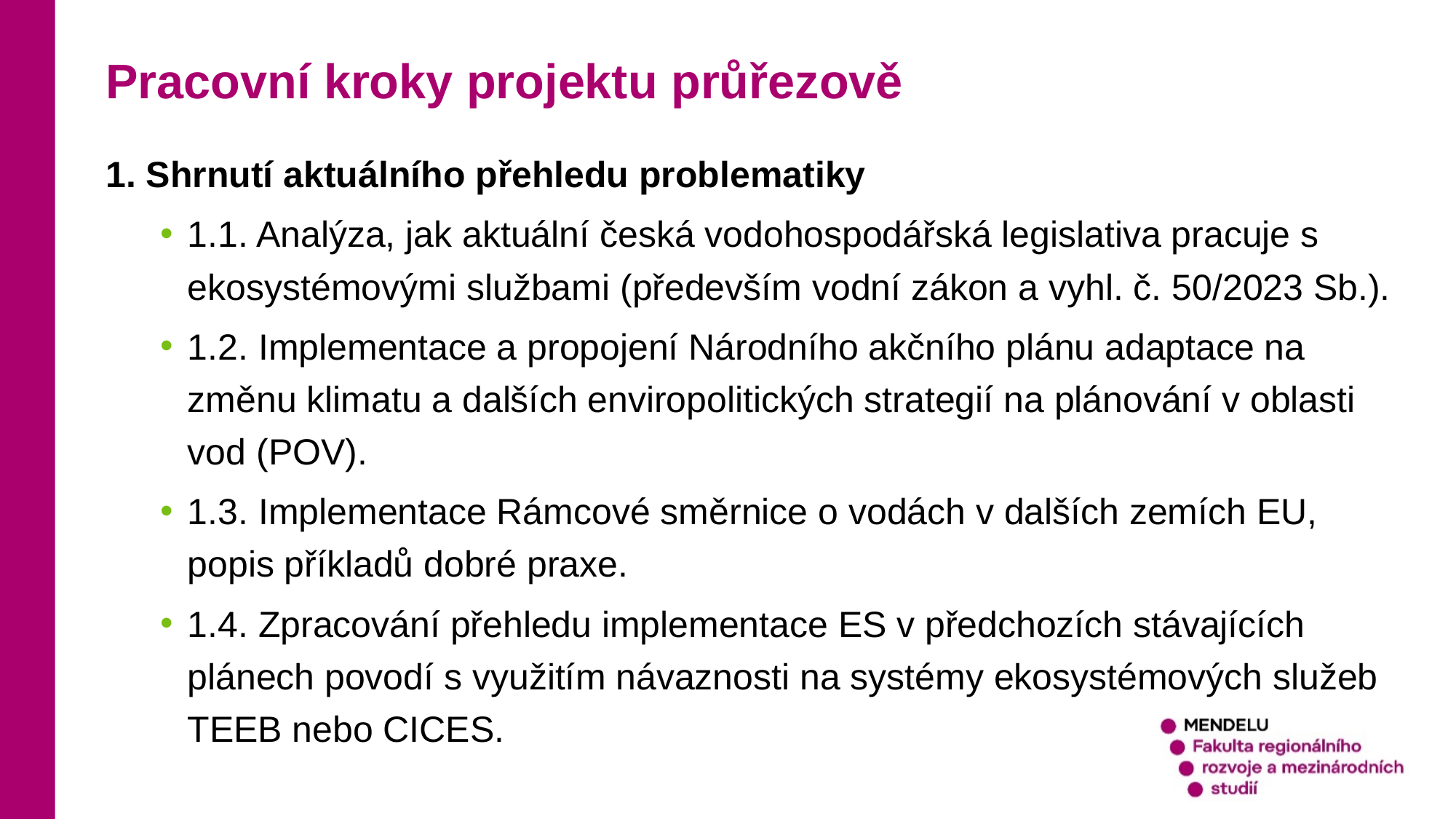

Pracovní kroky projektu průřezově
1. Shrnutí aktuálního přehledu problematiky
1.1. Analýza, jak aktuální česká vodohospodářská legislativa pracuje s ekosystémovými službami (především vodní zákon a vyhl. č. 50/2023 Sb.).
1.2. Implementace a propojení Národního akčního plánu adaptace na změnu klimatu a dalších enviropolitických strategií na plánování v oblasti vod (POV).
1.3. Implementace Rámcové směrnice o vodách v dalších zemích EU, popis příkladů dobré praxe.
1.4. Zpracování přehledu implementace ES v předchozích stávajících plánech povodí s využitím návaznosti na systémy ekosystémových služeb TEEB nebo CICES.